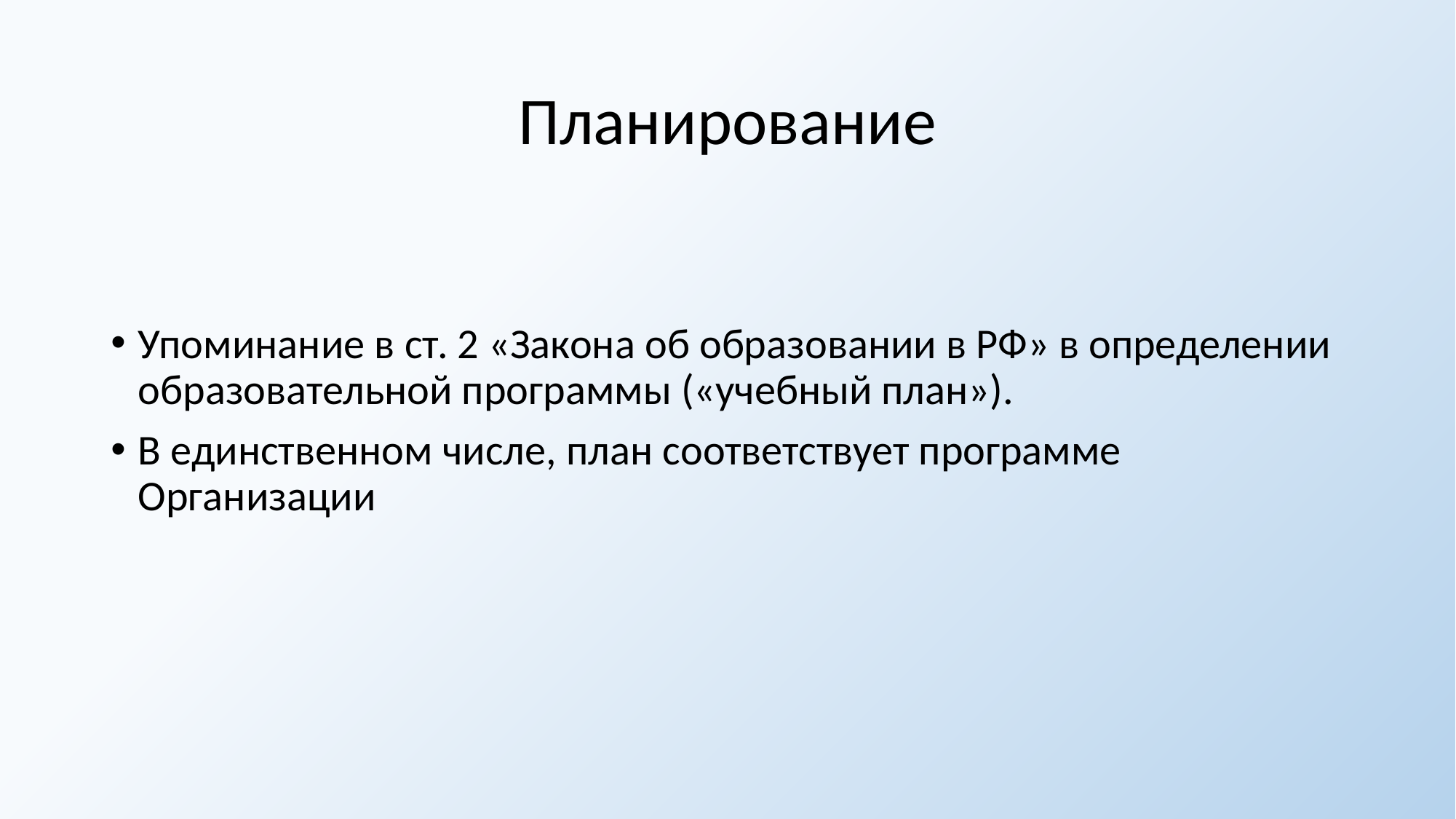

# Планирование
Упоминание в ст. 2 «Закона об образовании в РФ» в определении образовательной программы («учебный план»).
В единственном числе, план соответствует программе Организации